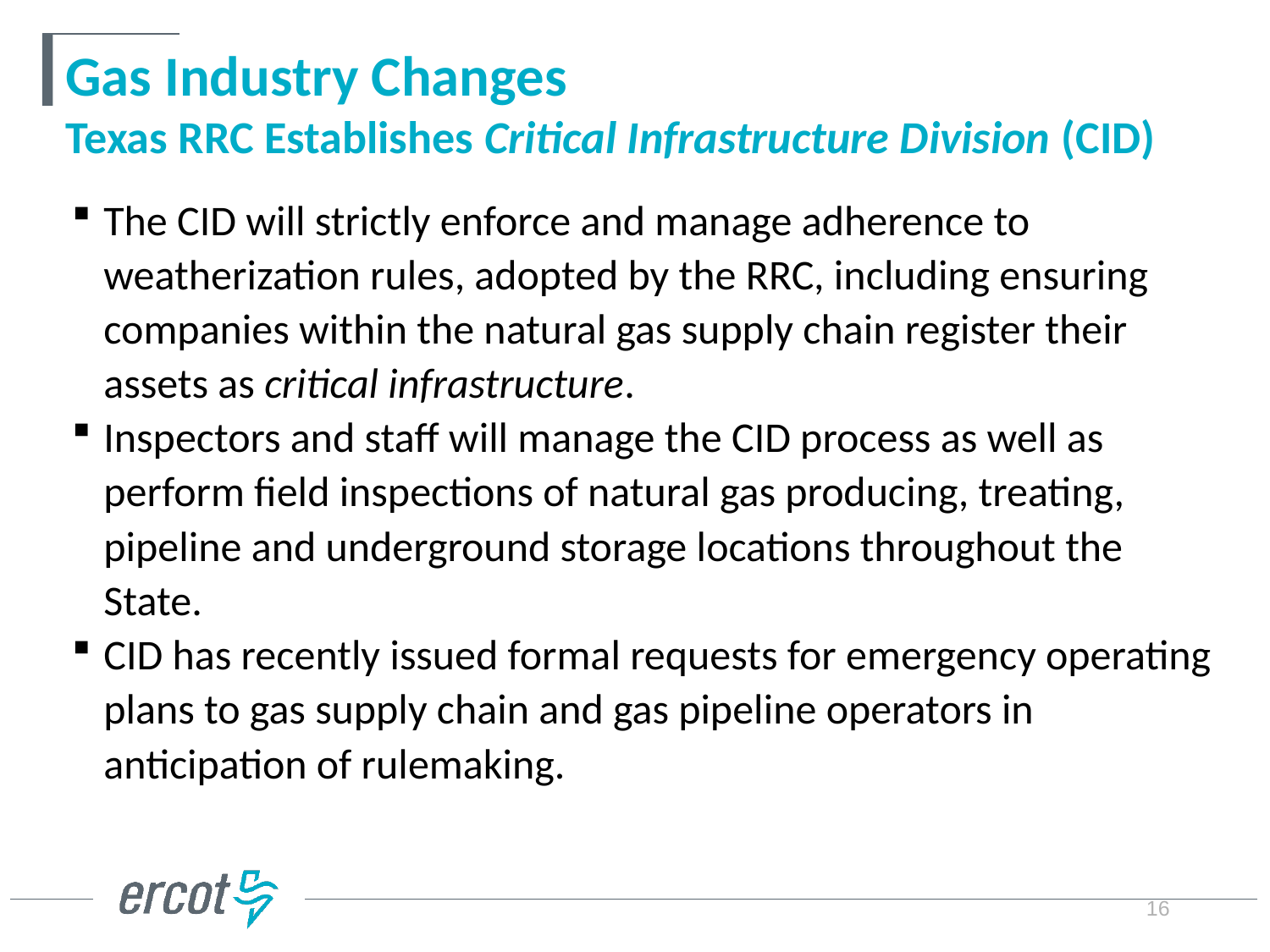

# Gas Industry Changes Texas RRC Establishes Critical Infrastructure Division (CID)
The CID will strictly enforce and manage adherence to weatherization rules, adopted by the RRC, including ensuring companies within the natural gas supply chain register their assets as critical infrastructure.
Inspectors and staff will manage the CID process as well as perform field inspections of natural gas producing, treating, pipeline and underground storage locations throughout the State.
CID has recently issued formal requests for emergency operating plans to gas supply chain and gas pipeline operators in anticipation of rulemaking.
16